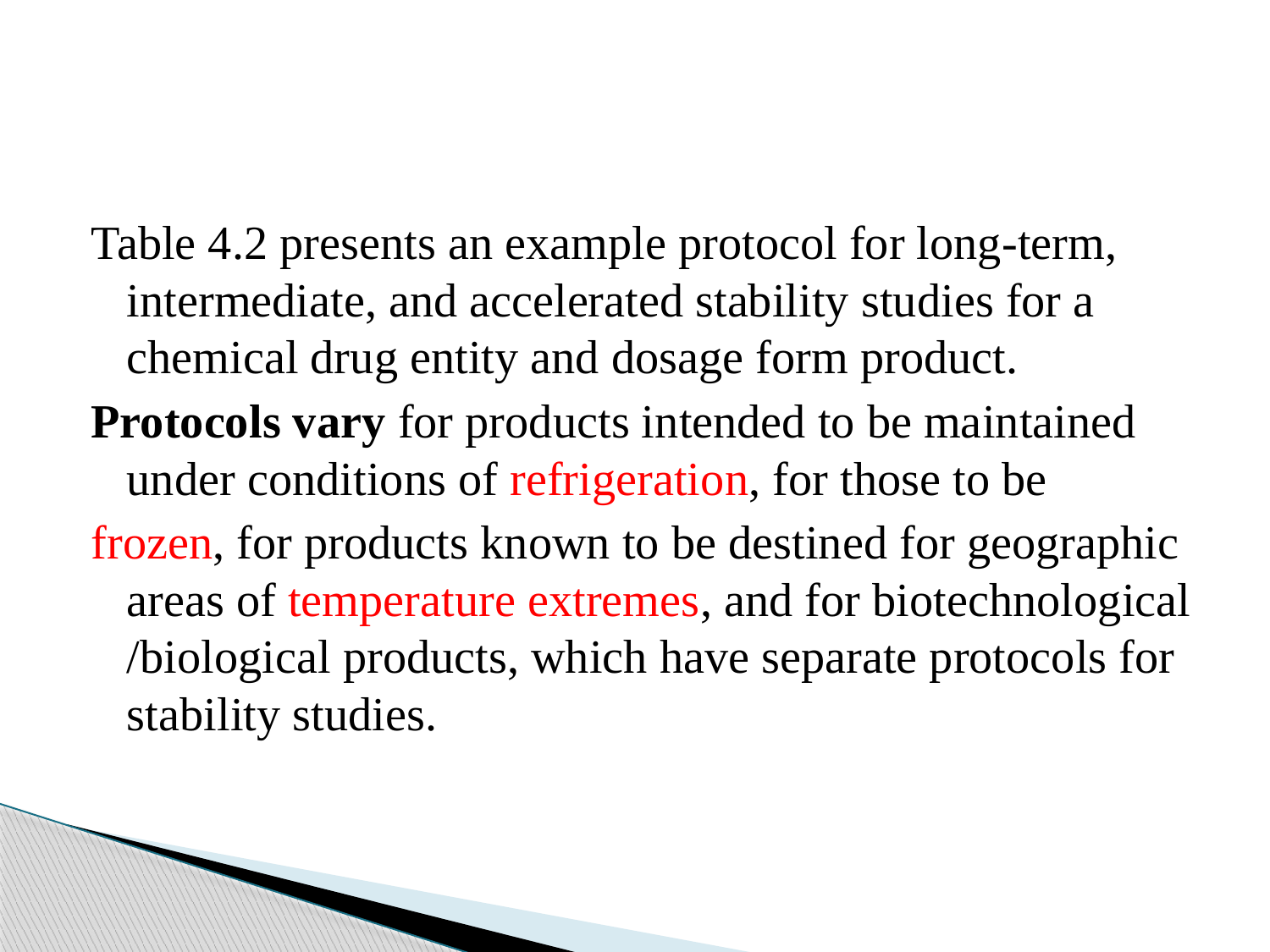

#
Table 4.2 presents an example protocol for long-term, intermediate, and accelerated stability studies for a chemical drug entity and dosage form product.
Protocols vary for products intended to be maintained under conditions of refrigeration, for those to be
frozen, for products known to be destined for geographic areas of temperature extremes, and for biotechnological /biological products, which have separate protocols for stability studies.